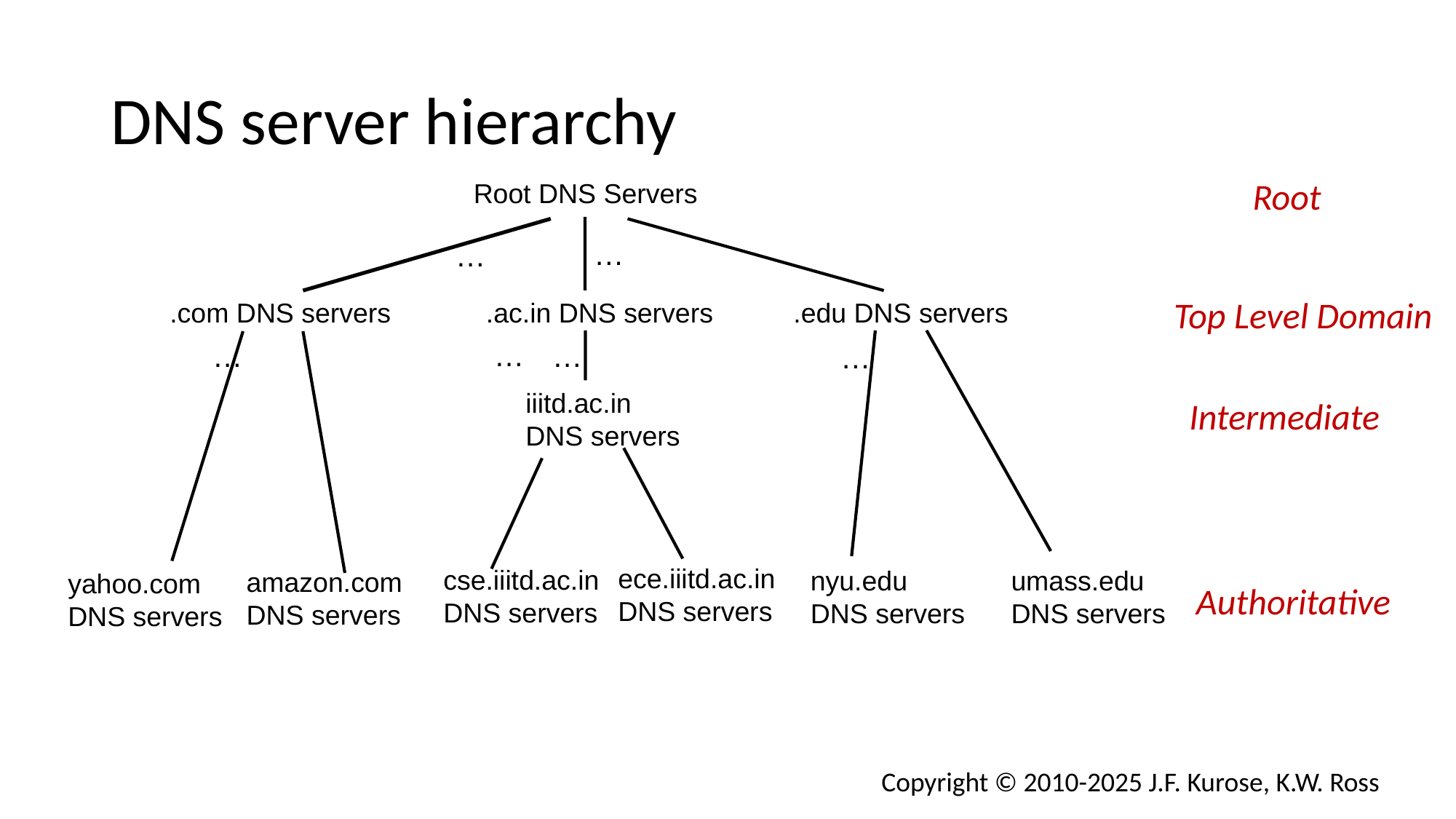

# DNS server hierarchy
Root
Root DNS Servers

…
…
Top Level Domain
.com DNS servers
.ac.in DNS servers
.edu DNS servers

…

…
…
…
iiitd.ac.in
DNS servers
nyu.edu
DNS servers
umass.edu
DNS servers
amazon.com
DNS servers
yahoo.com
DNS servers
Authoritative
Intermediate

ece.iiitd.ac.in
DNS servers
cse.iiitd.ac.in
DNS servers
Copyright © 2010-2025 J.F. Kurose, K.W. Ross